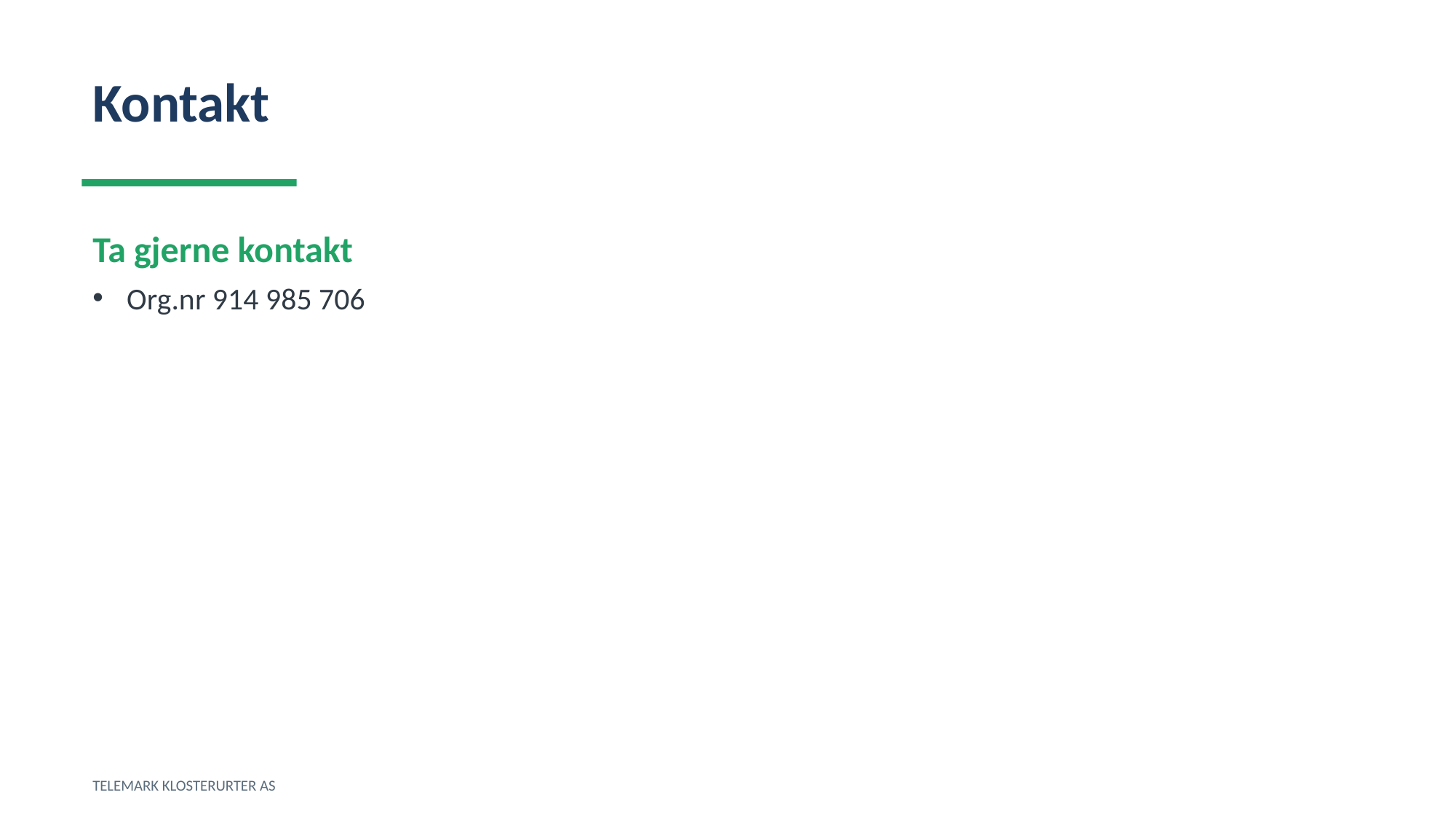

Kontakt

Ta gjerne kontakt
Org.nr 914 985 706
TELEMARK KLOSTERURTER AS